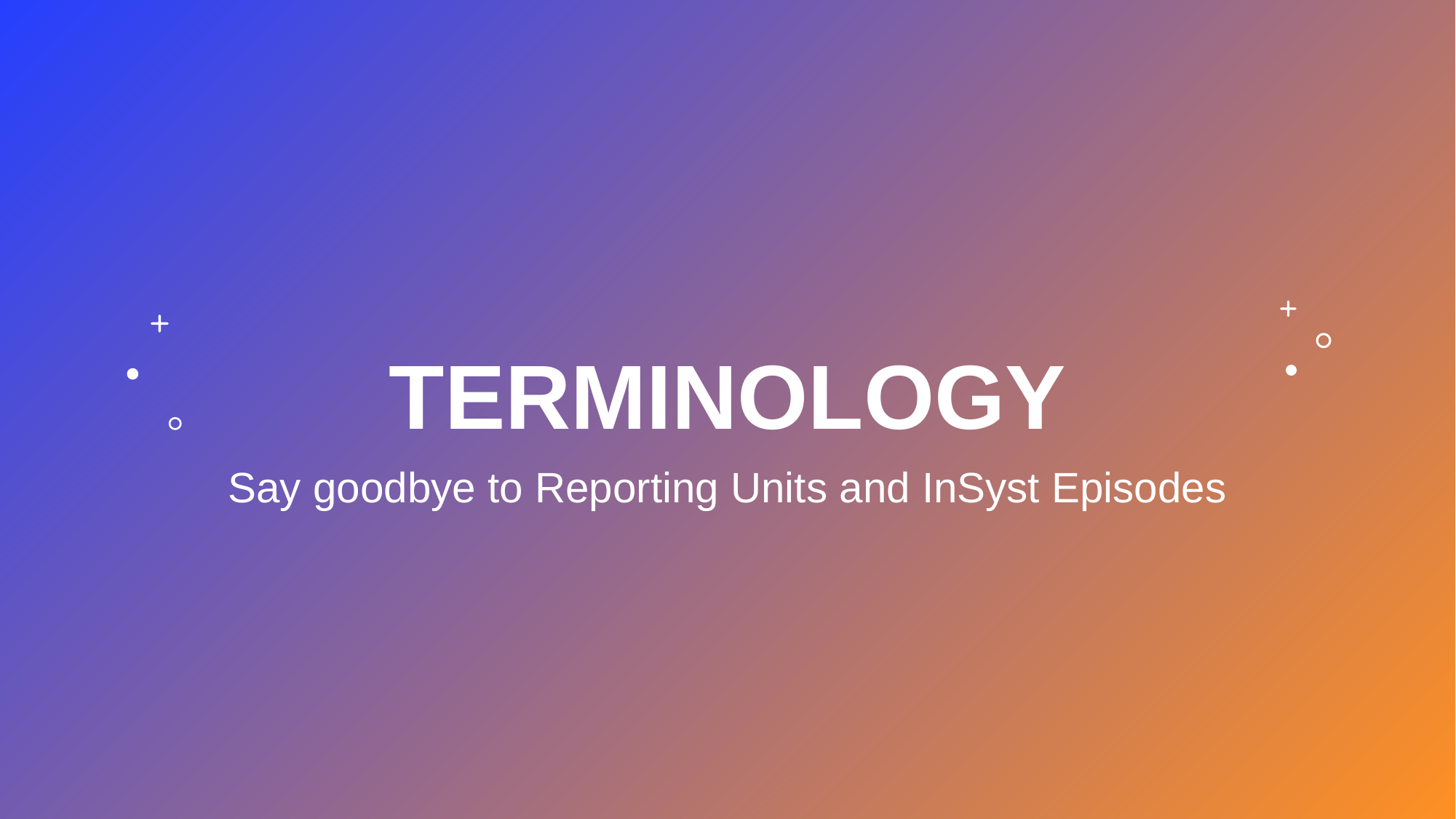

# Terminology
Say goodbye to Reporting Units and InSyst Episodes